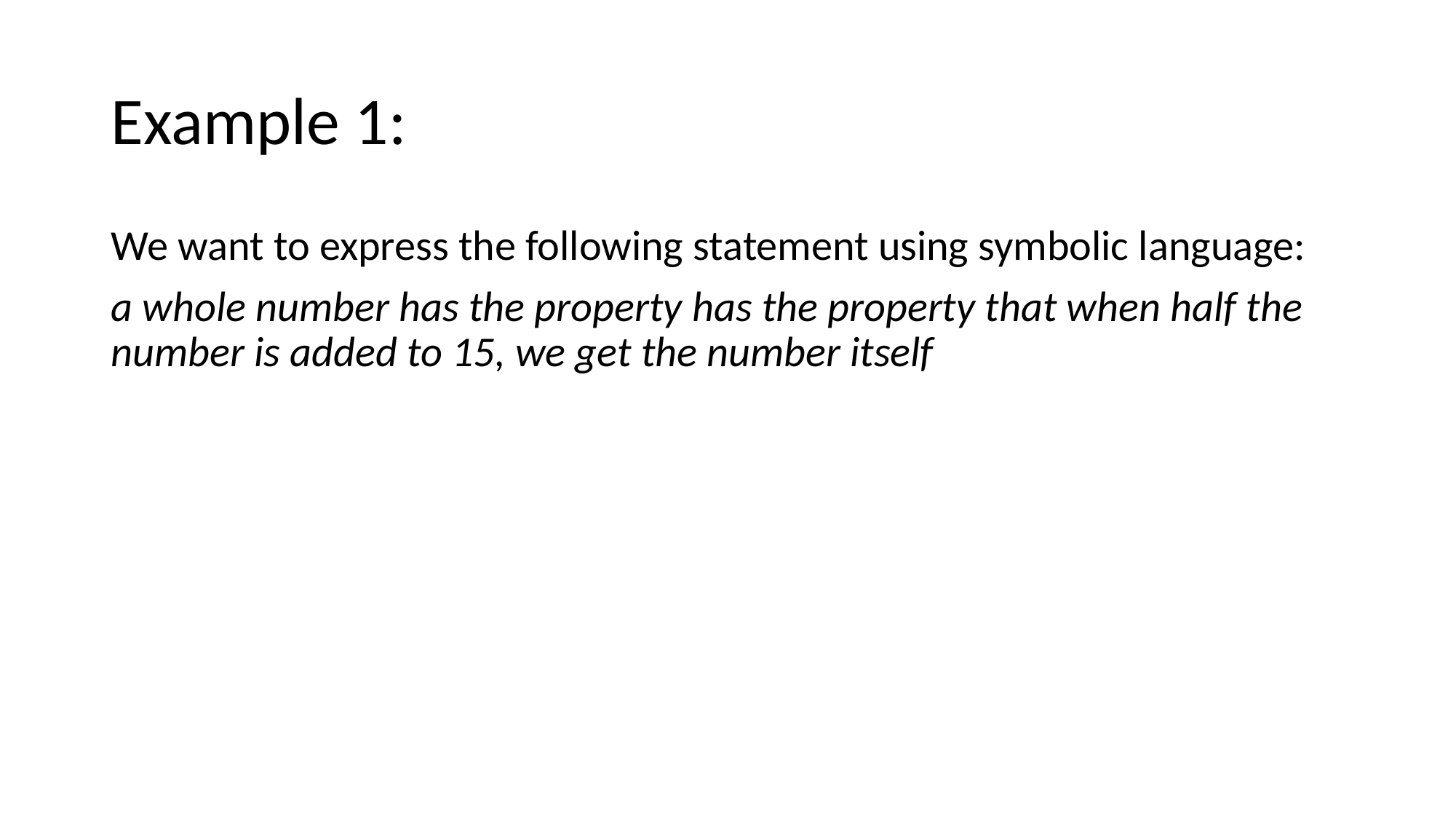

# Example 1:
We want to express the following statement using symbolic language:
a whole number has the property has the property that when half the number is added to 15, we get the number itself